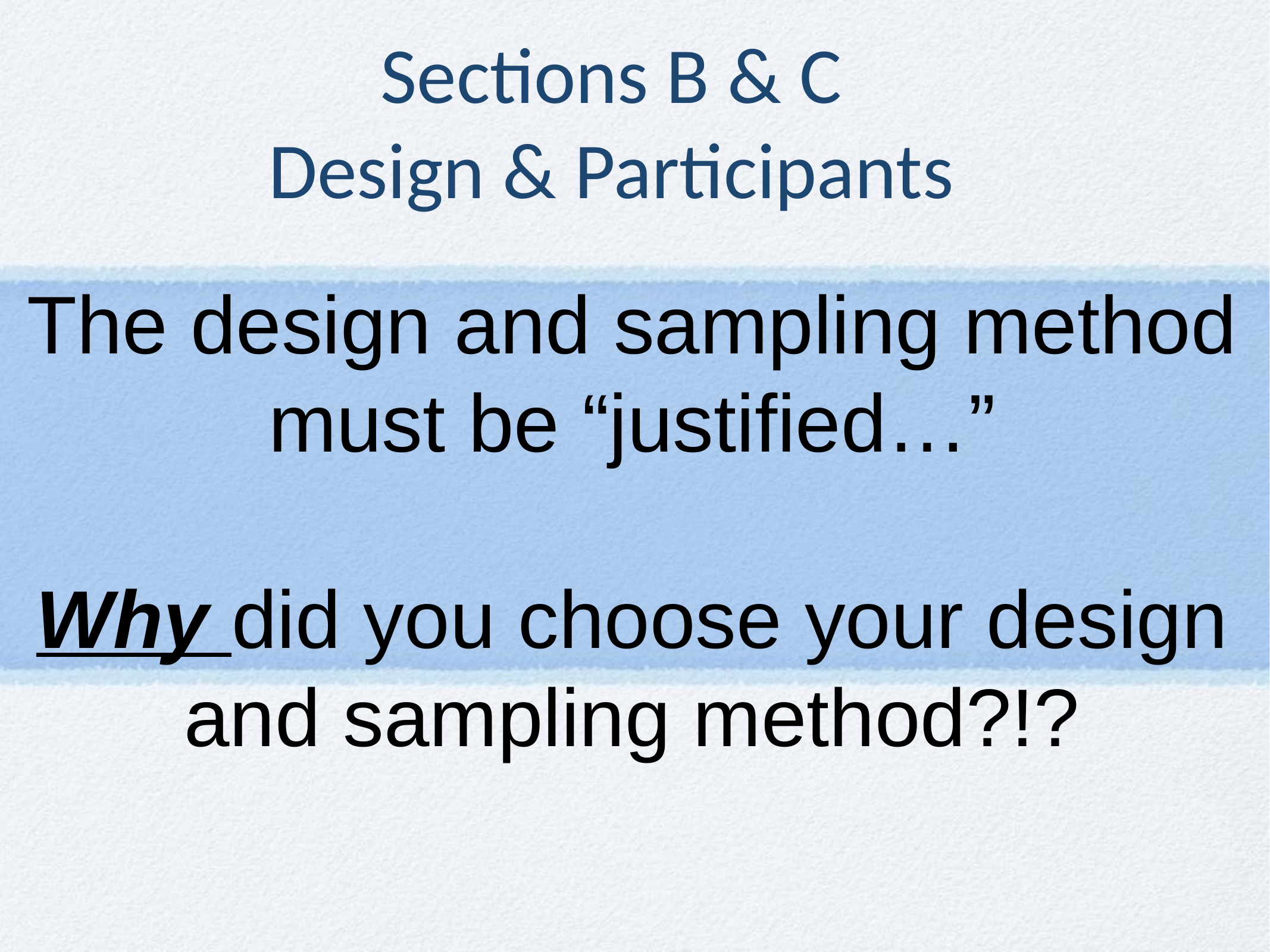

# Sections B & C Design & Participants
The design and sampling method must be “justified…”

Why did you choose your design and sampling method?!?